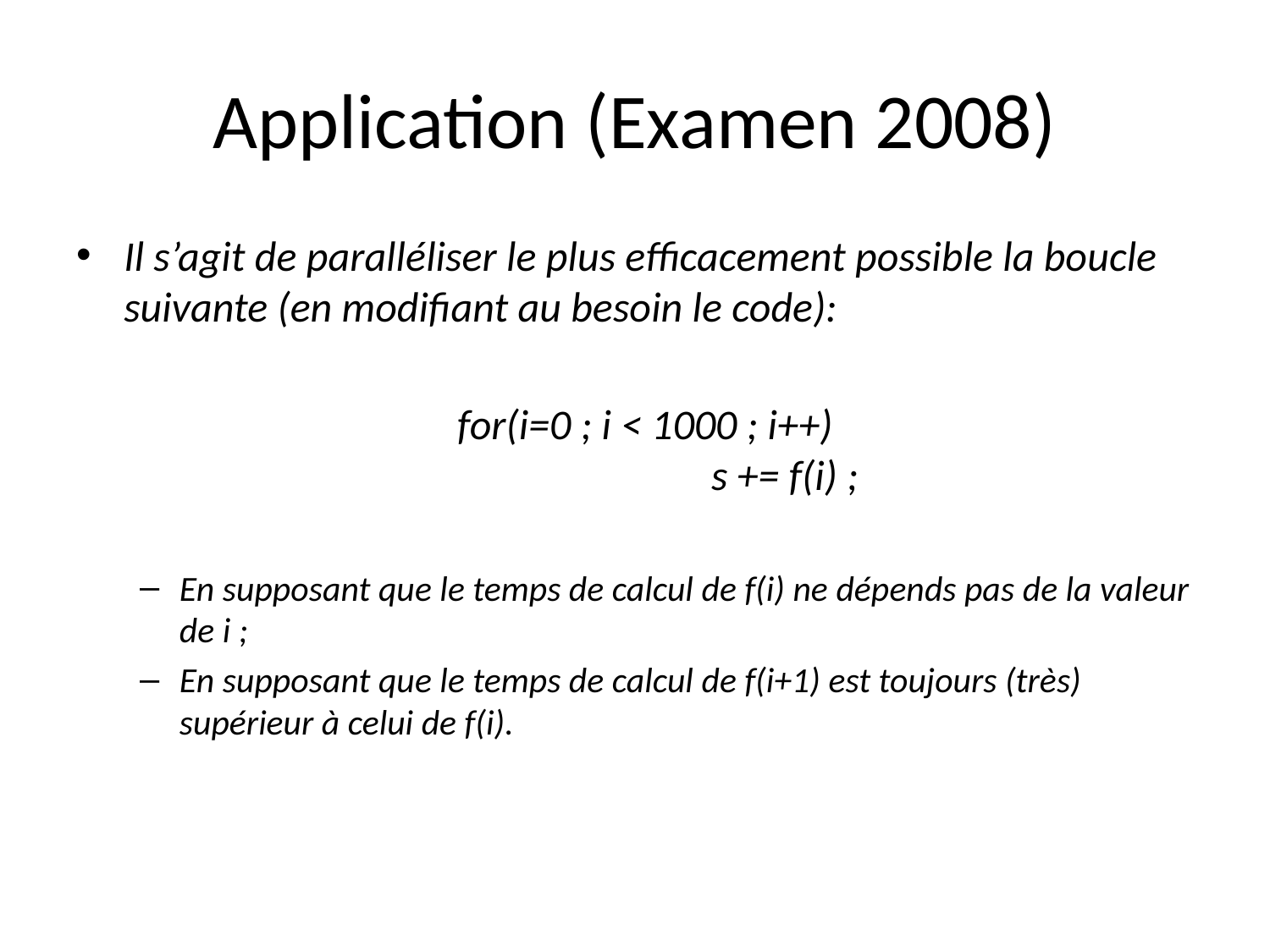

# Application (Examen 2008)
Il s’agit de paralléliser le plus efficacement possible la boucle suivante (en modifiant au besoin le code):

			for(i=0 ; i < 1000 ; i++)
    					s += f(i) ;

En supposant que le temps de calcul de f(i) ne dépends pas de la valeur de i ;
En supposant que le temps de calcul de f(i+1) est toujours (très) supérieur à celui de f(i).